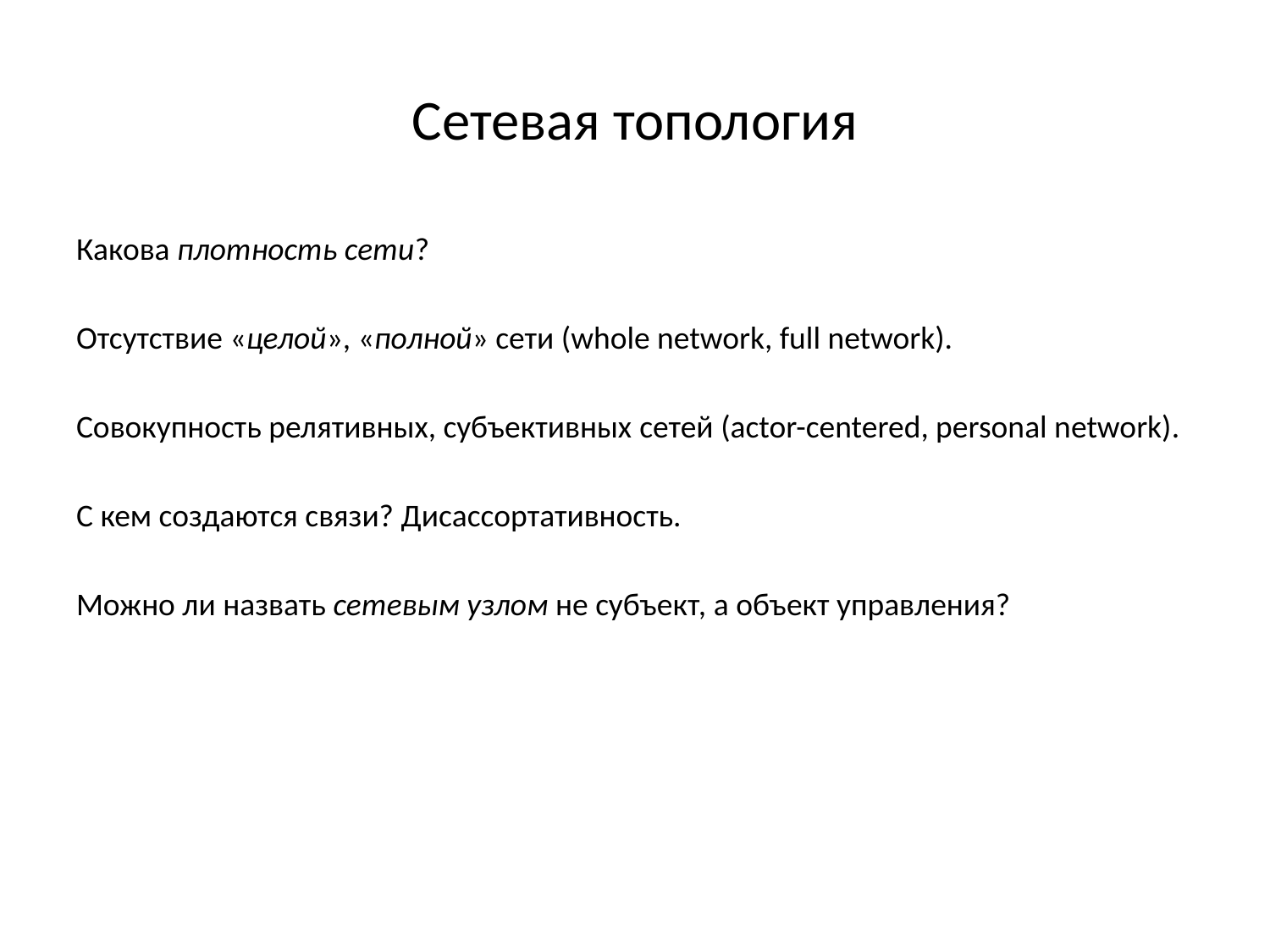

# Сетевая топология
Какова плотность сети?

Отсутствие «целой», «полной» сети (whole network, full network).

Совокупность релятивных, субъективных сетей (actor-centered, personal network).

С кем создаются связи? Дисассортативность.

Можно ли назвать сетевым узлом не субъект, а объект управления?